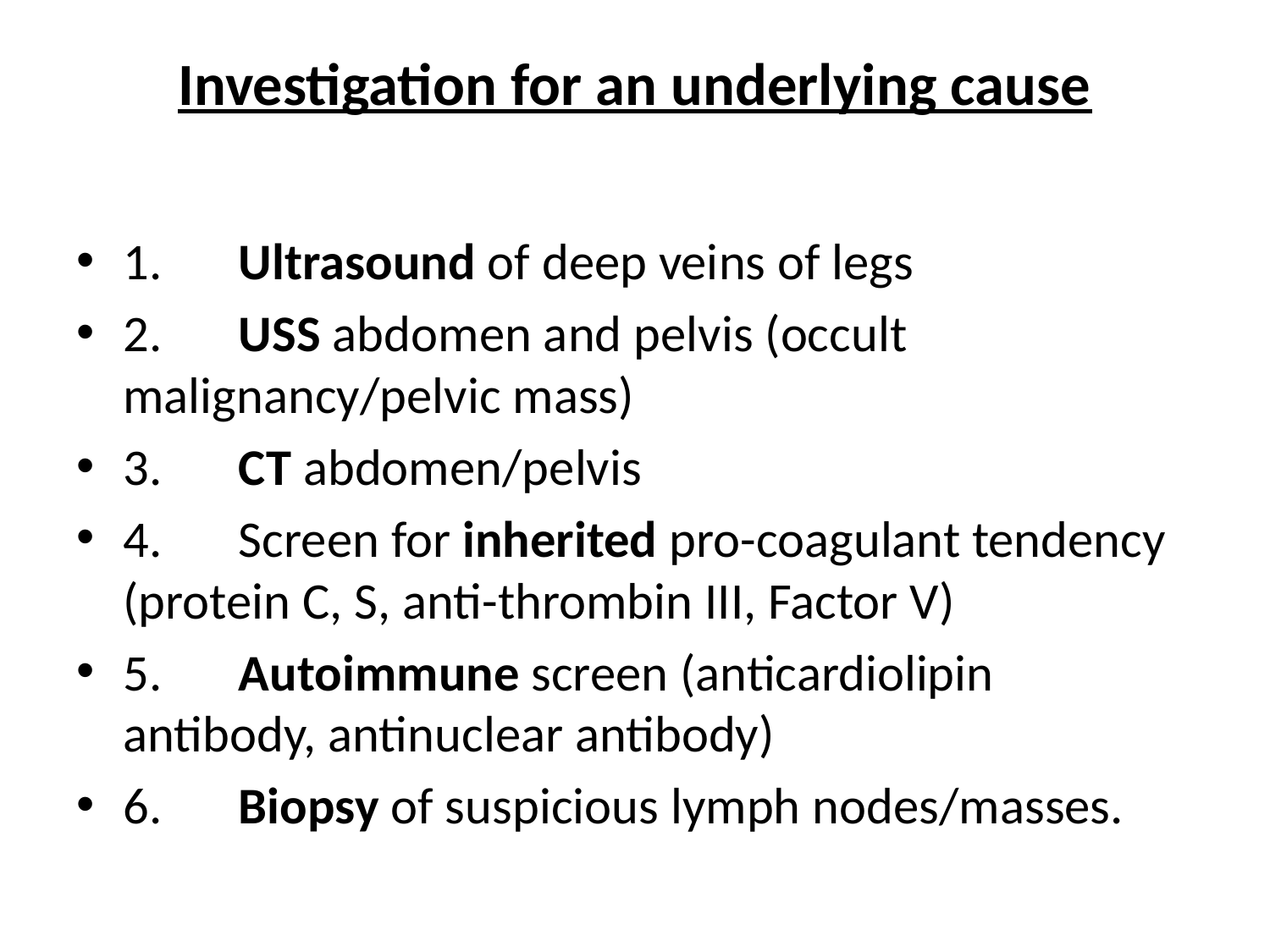

# Investigation for an underlying cause
1.	Ultrasound of deep veins of legs
2.	USS abdomen and pelvis (occult malignancy/pelvic mass)
3.	CT abdomen/pelvis
4.	Screen for inherited pro-coagulant tendency (protein C, S, anti-thrombin III, Factor V)
5.	Autoimmune screen (anticardiolipin antibody, antinuclear antibody)
6.	Biopsy of suspicious lymph nodes/masses.